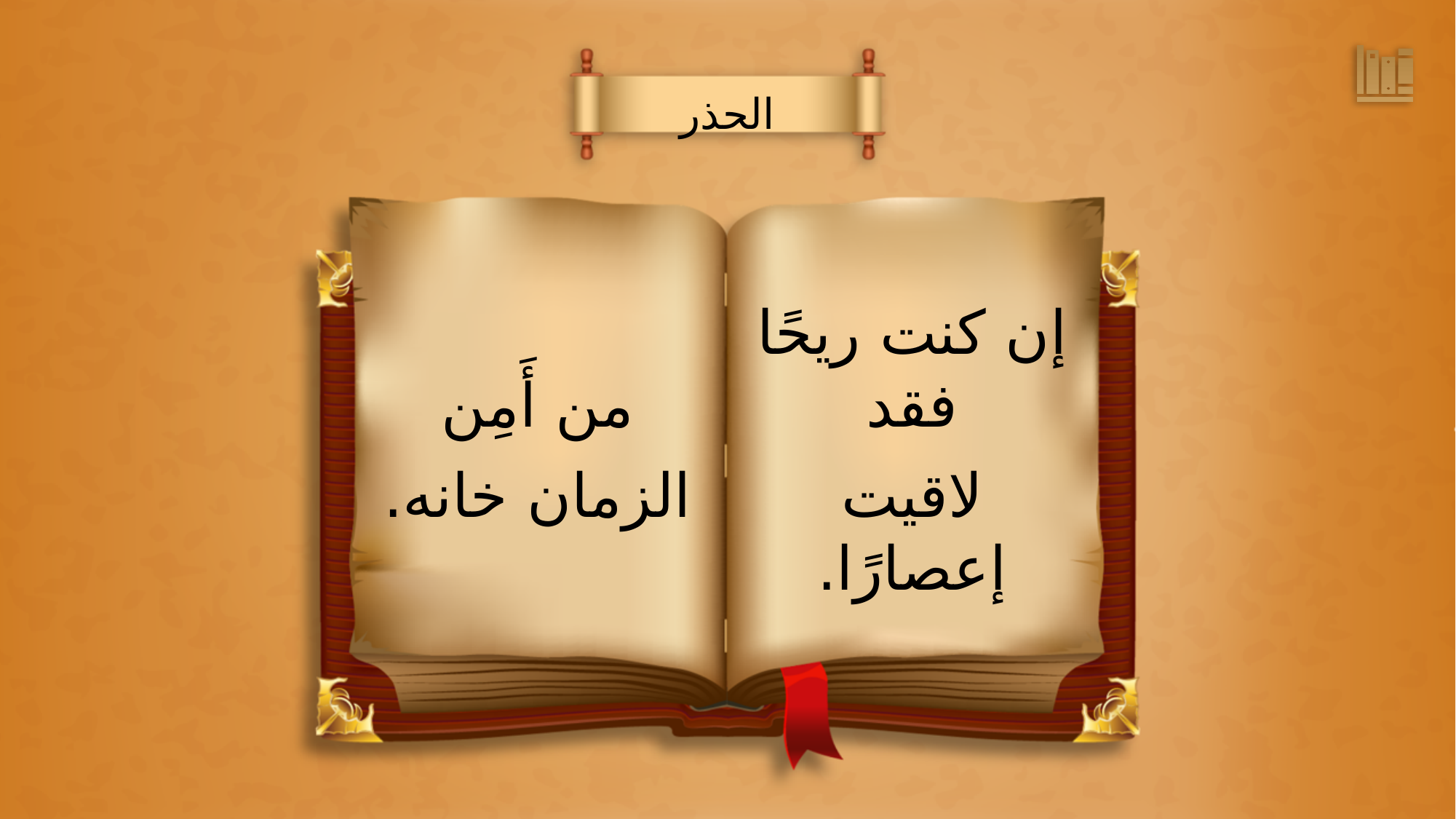

الحذر
إن كنت ريحًا فقد
لاقيت إعصارًا.
من أَمِن
الزمان خانه.